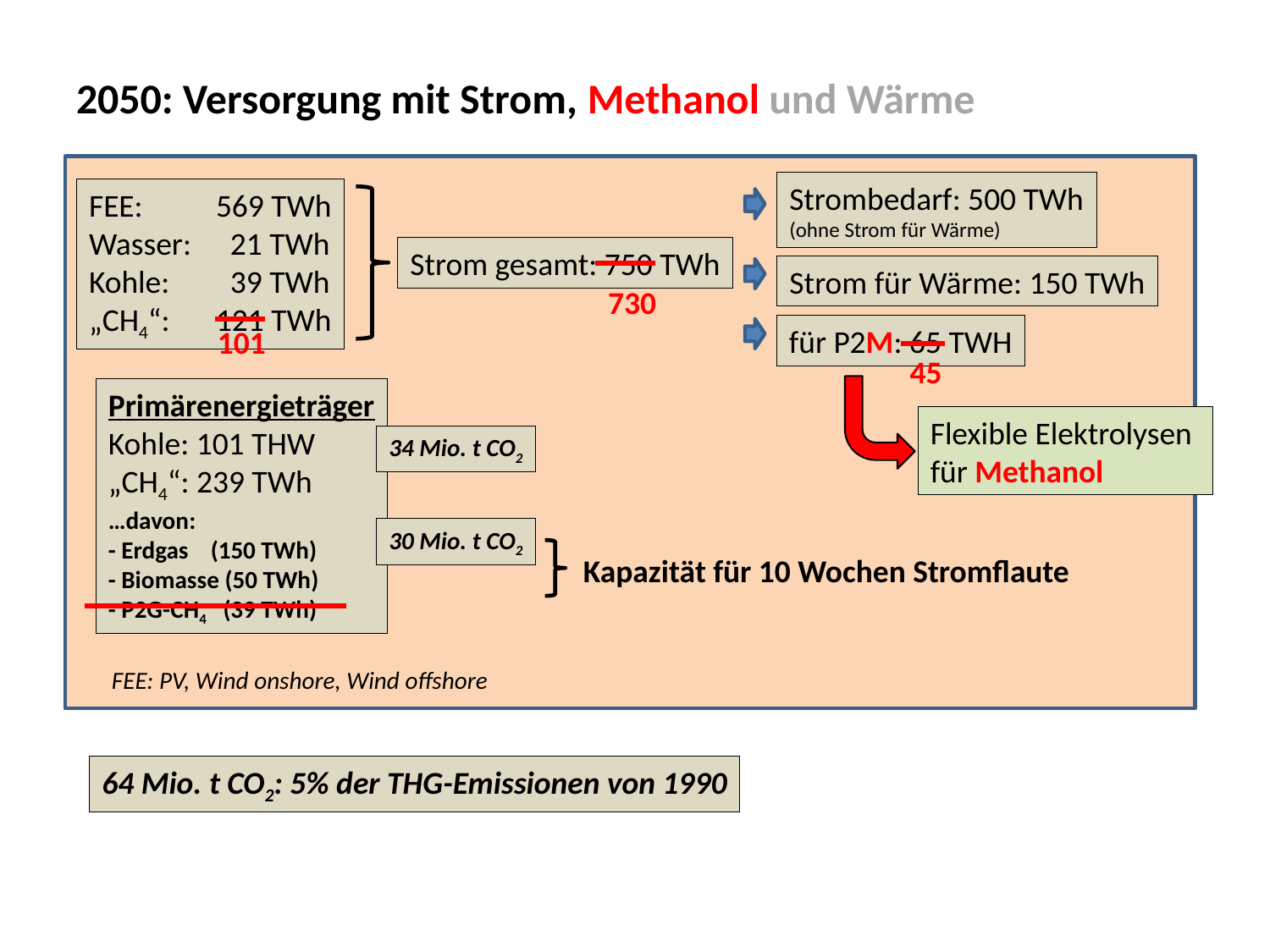

# 2050: Versorgung mit Strom, Methanol und Wärme

Strombedarf: 500 TWh
(ohne Strom für Wärme)
FEE: 	569 TWh
Wasser: 	  21 TWh
Kohle: 	  39 TWh
„CH4“: 	121 TWh

Strom gesamt: 750 TWh
Strom für Wärme: 150 TWh

730
45

Flexible Elektrolysen für Methanol

Kapazität für 10 Wochen Stromflaute
für P2M: 65 TWH
101

Primärenergieträger
Kohle: 101 THW
„CH4“: 239 TWh
…davon:
- Erdgas    (150 TWh)
- Biomasse (50 TWh)
- P2G-CH4   (39 TWh)
34 Mio. t CO2
30 Mio. t CO2
FEE: PV, Wind onshore, Wind offshore
64 Mio. t CO2: 5% der THG-Emissionen von 1990